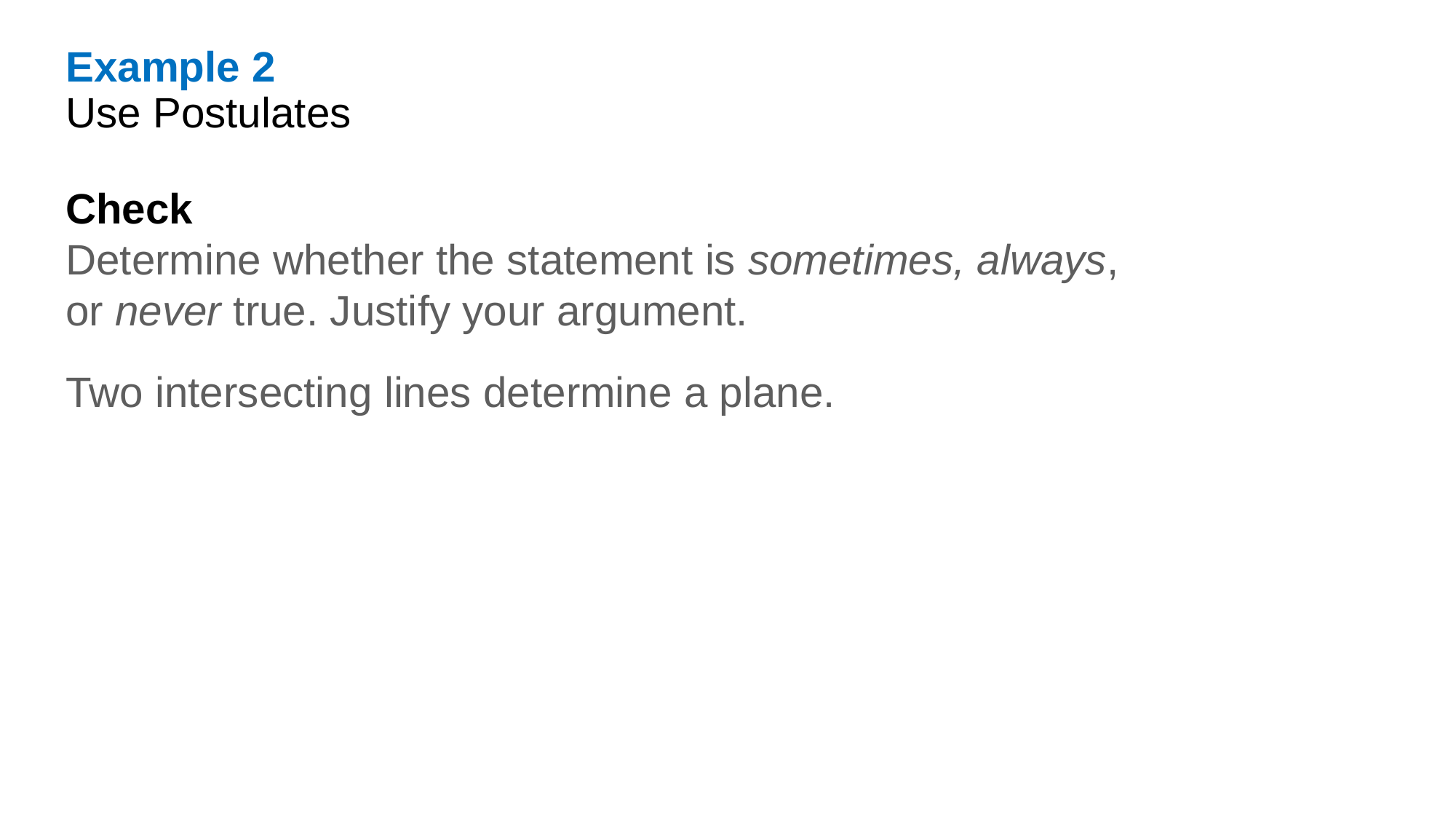

Example 2
Use Postulates
Check
Determine whether the statement is sometimes, always, or never true. Justify your argument.
Two intersecting lines determine a plane.